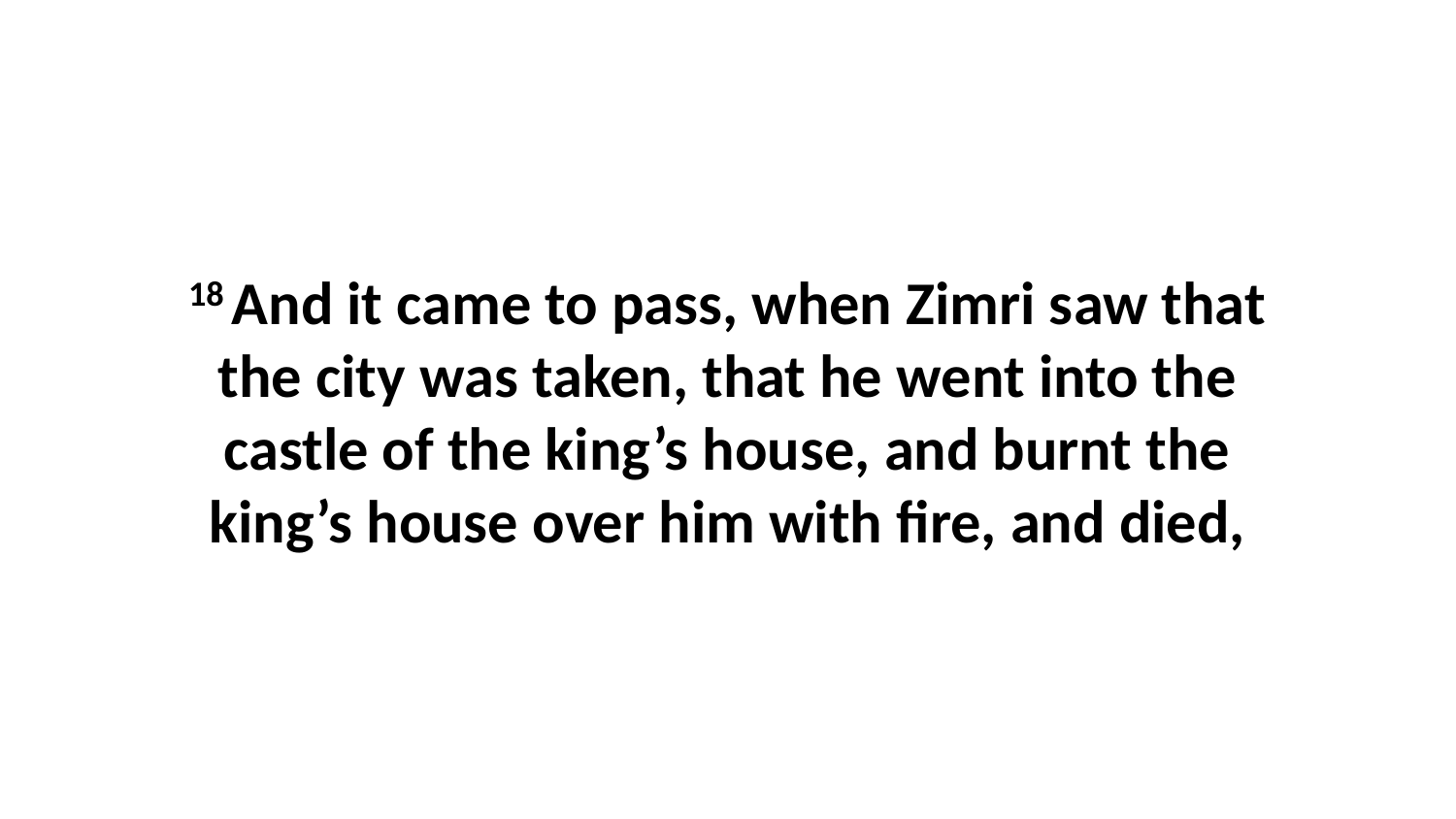

18 And it came to pass, when Zimri saw that the city was taken, that he went into the castle of the king’s house, and burnt the king’s house over him with fire, and died,